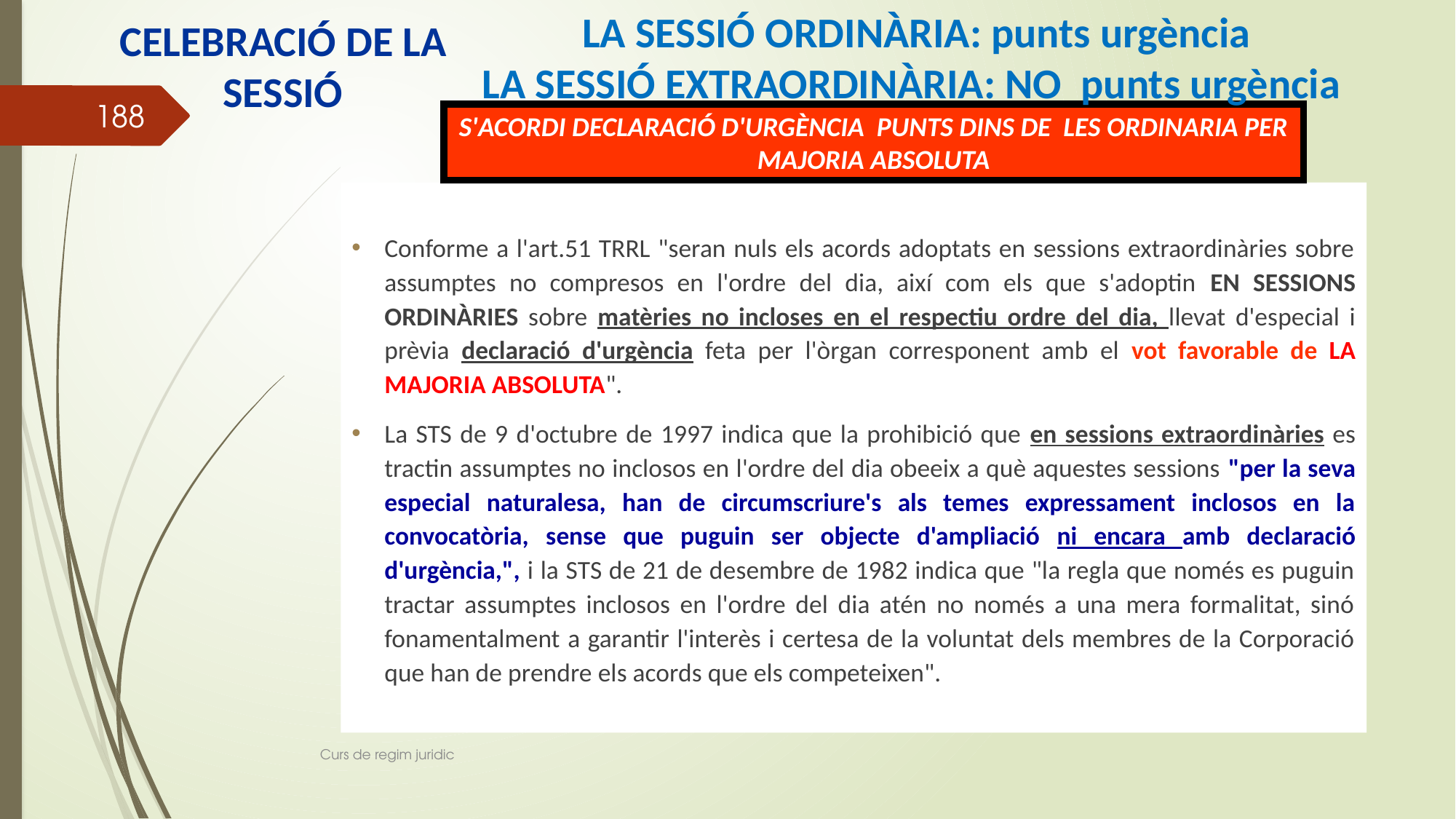

LA SESSIÓ ORDINÀRIA: punts urgència
LA SESSIÓ EXTRAORDINÀRIA: NO  punts urgència
# CELEBRACIÓ DE LA SESSIÓ
188
S'ACORDI DECLARACIÓ D'URGÈNCIA  PUNTS DINS DE  LES ORDINARIA PER MAJORIA ABSOLUTA
Conforme a l'art.51 TRRL "seran nuls els acords adoptats en sessions extraordinàries sobre assumptes no compresos en l'ordre del dia, així com els que s'adoptin EN SESSIONS ORDINÀRIES sobre matèries no incloses en el respectiu ordre del dia, llevat d'especial i prèvia declaració d'urgència feta per l'òrgan corresponent amb el vot favorable de LA MAJORIA ABSOLUTA".
La STS de 9 d'octubre de 1997 indica que la prohibició que en sessions extraordinàries es tractin assumptes no inclosos en l'ordre del dia obeeix a què aquestes sessions "per la seva especial naturalesa, han de circumscriure's als temes expressament inclosos en la convocatòria, sense que puguin ser objecte d'ampliació ni encara amb declaració d'urgència,", i la STS de 21 de desembre de 1982 indica que "la regla que només es puguin tractar assumptes inclosos en l'ordre del dia atén no només a una mera formalitat, sinó fonamentalment a garantir l'interès i certesa de la voluntat dels membres de la Corporació que han de prendre els acords que els competeixen".
Curs de regim juridic